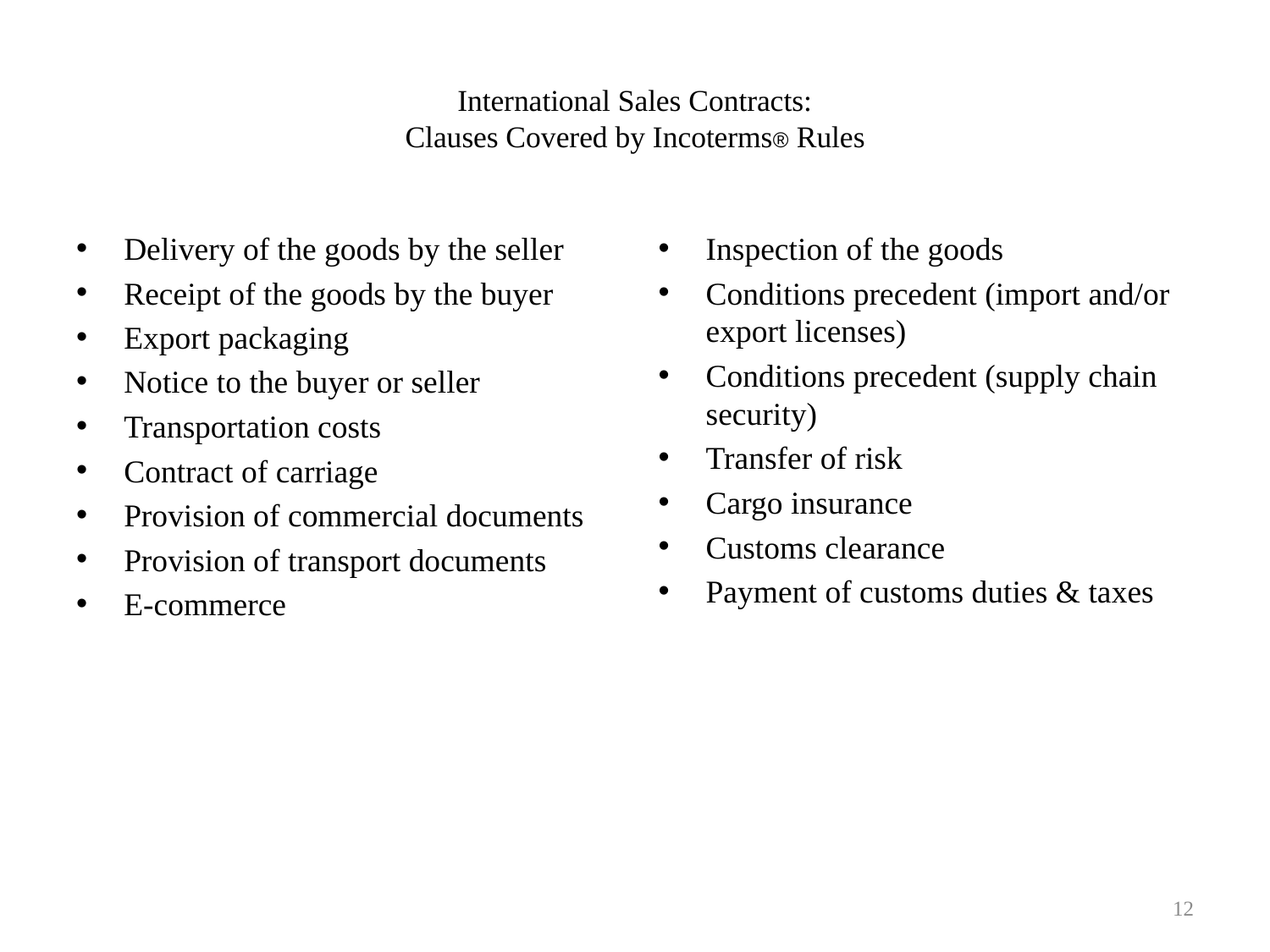

# International Sales Contracts: Clauses Covered by Incoterms® Rules
Delivery of the goods by the seller
Receipt of the goods by the buyer
Export packaging
Notice to the buyer or seller
Transportation costs
Contract of carriage
Provision of commercial documents
Provision of transport documents
E-commerce

Inspection of the goods
Conditions precedent (import and/or export licenses)
Conditions precedent (supply chain security)
Transfer of risk
Cargo insurance
Customs clearance
Payment of customs duties & taxes

12